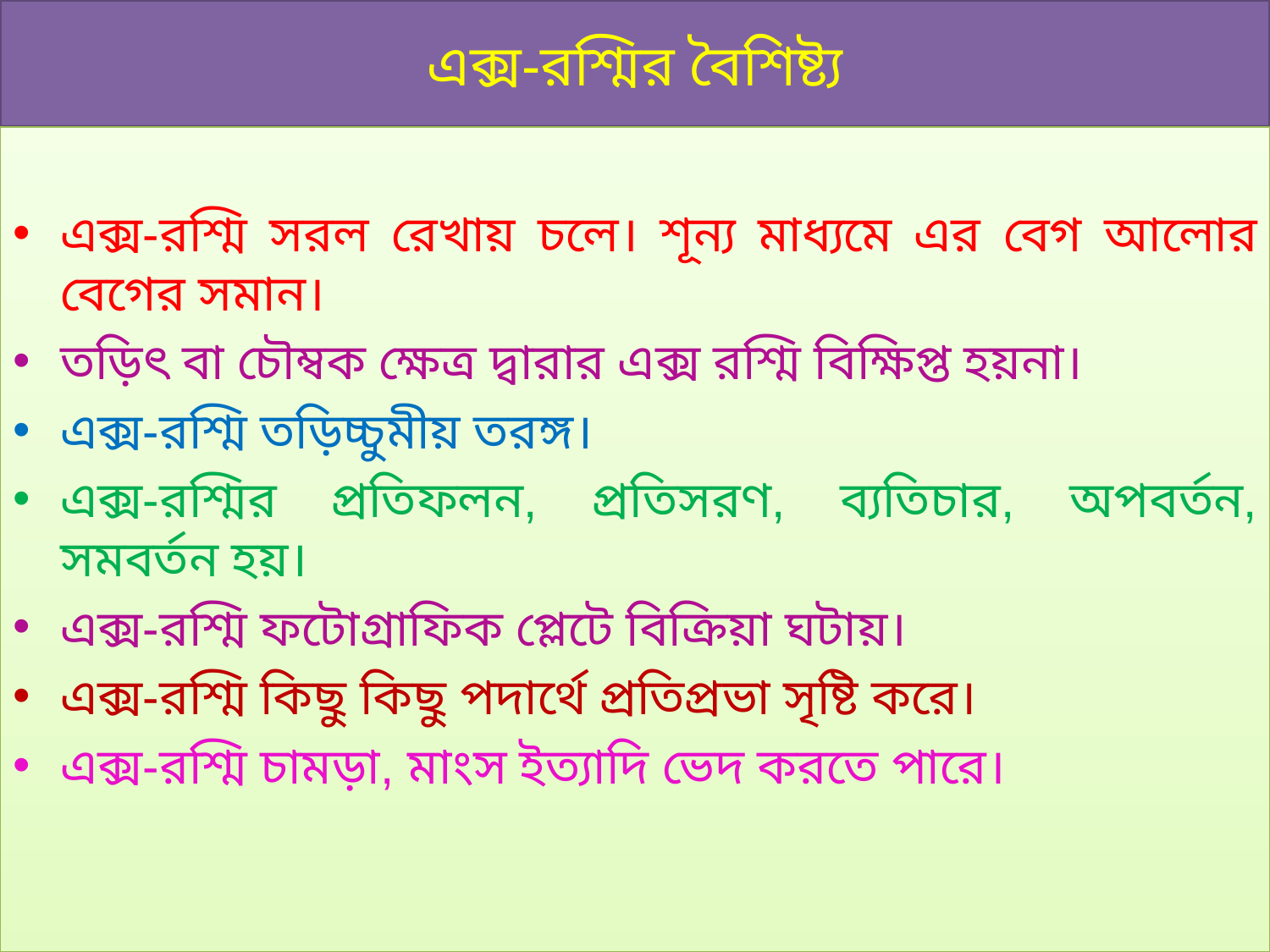

# এক্স-রশ্মির বৈশিষ্ট্য

এক্স-রশ্মি সরল রেখায় চলে। শূন্য মাধ্যমে এর বেগ আলোর বেগের সমান।
তড়িৎ বা চৌম্বক ক্ষেত্র দ্বারার এক্স রশ্মি বিক্ষিপ্ত হয়না।
এক্স-রশ্মি তড়িচ্চুমীয় তরঙ্গ।
এক্স-রশ্মির প্রতিফলন, প্রতিসরণ, ব্যতিচার, অপবর্তন, সমবর্তন হয়।
এক্স-রশ্মি ফটোগ্রাফিক প্লেটে বিক্রিয়া ঘটায়।
এক্স-রশ্মি কিছু কিছু পদার্থে প্রতিপ্রভা সৃষ্টি করে।
এক্স-রশ্মি চামড়া, মাংস ইত্যাদি ভেদ করতে পারে।